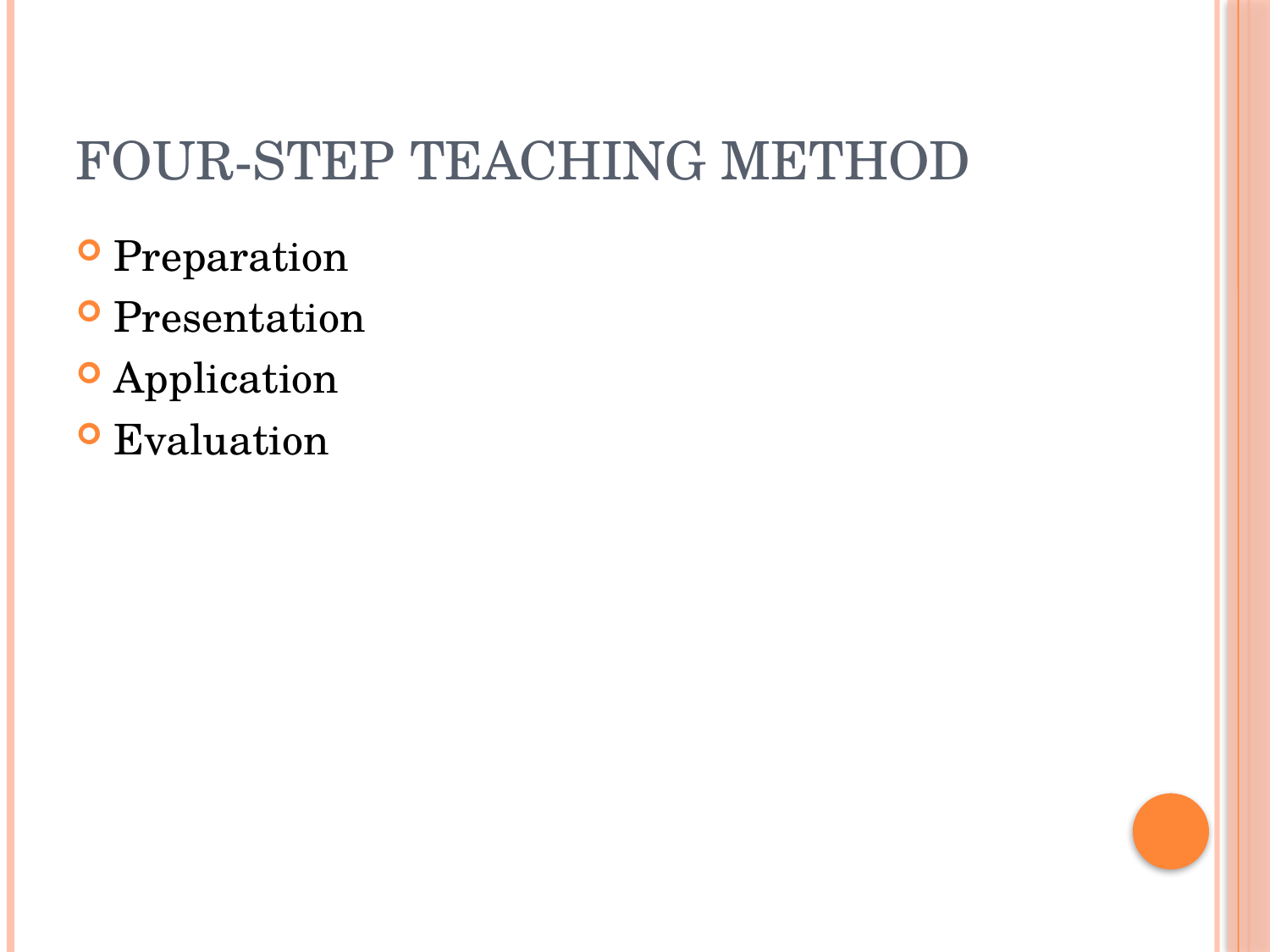

# Four-step teaching method
Preparation
Presentation
Application
Evaluation